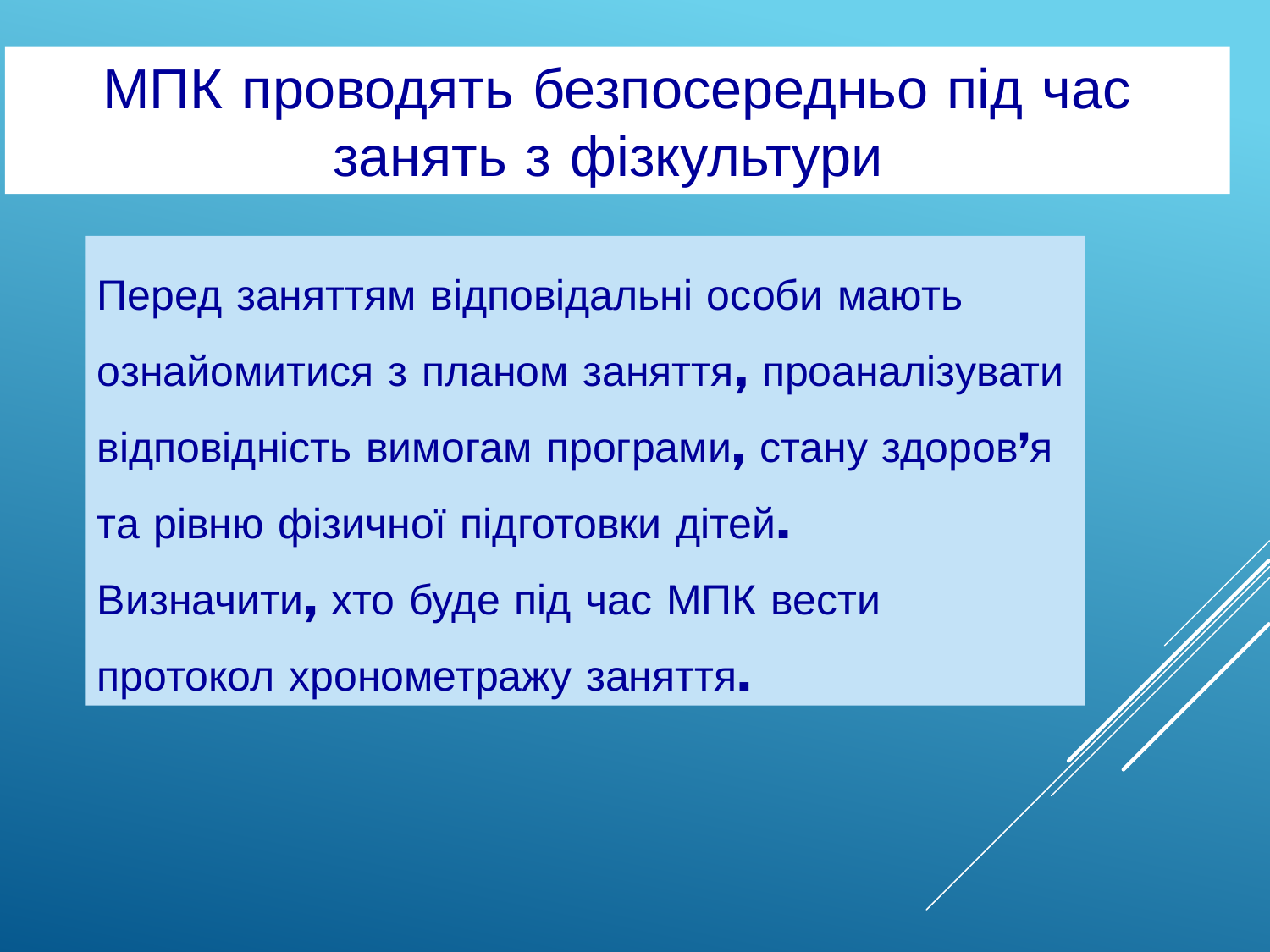

МПК проводять безпосередньо під час занять з фізкультури
Перед заняттям відповідальні особи мають ознайомитися з планом заняття, проаналізувати відповідність вимогам програми, стану здоров’я та рівню фізичної підготовки дітей.
Визначити, хто буде під час МПК вести протокол хронометражу заняття.